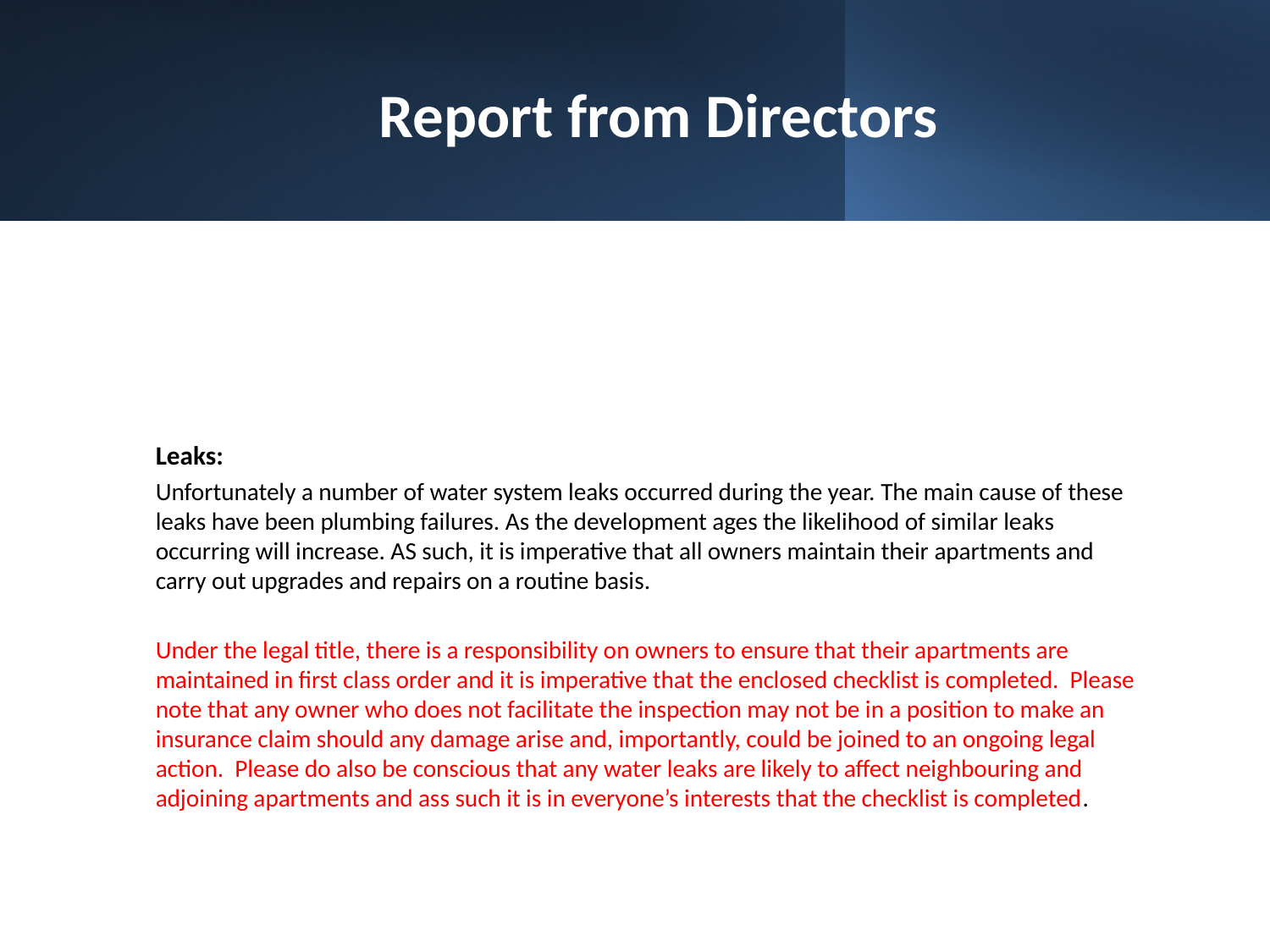

# Report from Directors

Leaks:
Unfortunately a number of water system leaks occurred during the year. The main cause of these leaks have been plumbing failures. As the development ages the likelihood of similar leaks occurring will increase. AS such, it is imperative that all owners maintain their apartments and carry out upgrades and repairs on a routine basis.

Under the legal title, there is a responsibility on owners to ensure that their apartments are maintained in first class order and it is imperative that the enclosed checklist is completed.  Please note that any owner who does not facilitate the inspection may not be in a position to make an insurance claim should any damage arise and, importantly, could be joined to an ongoing legal action.  Please do also be conscious that any water leaks are likely to affect neighbouring and adjoining apartments and ass such it is in everyone’s interests that the checklist is completed.

Tolka Vale Management - AGM 2025